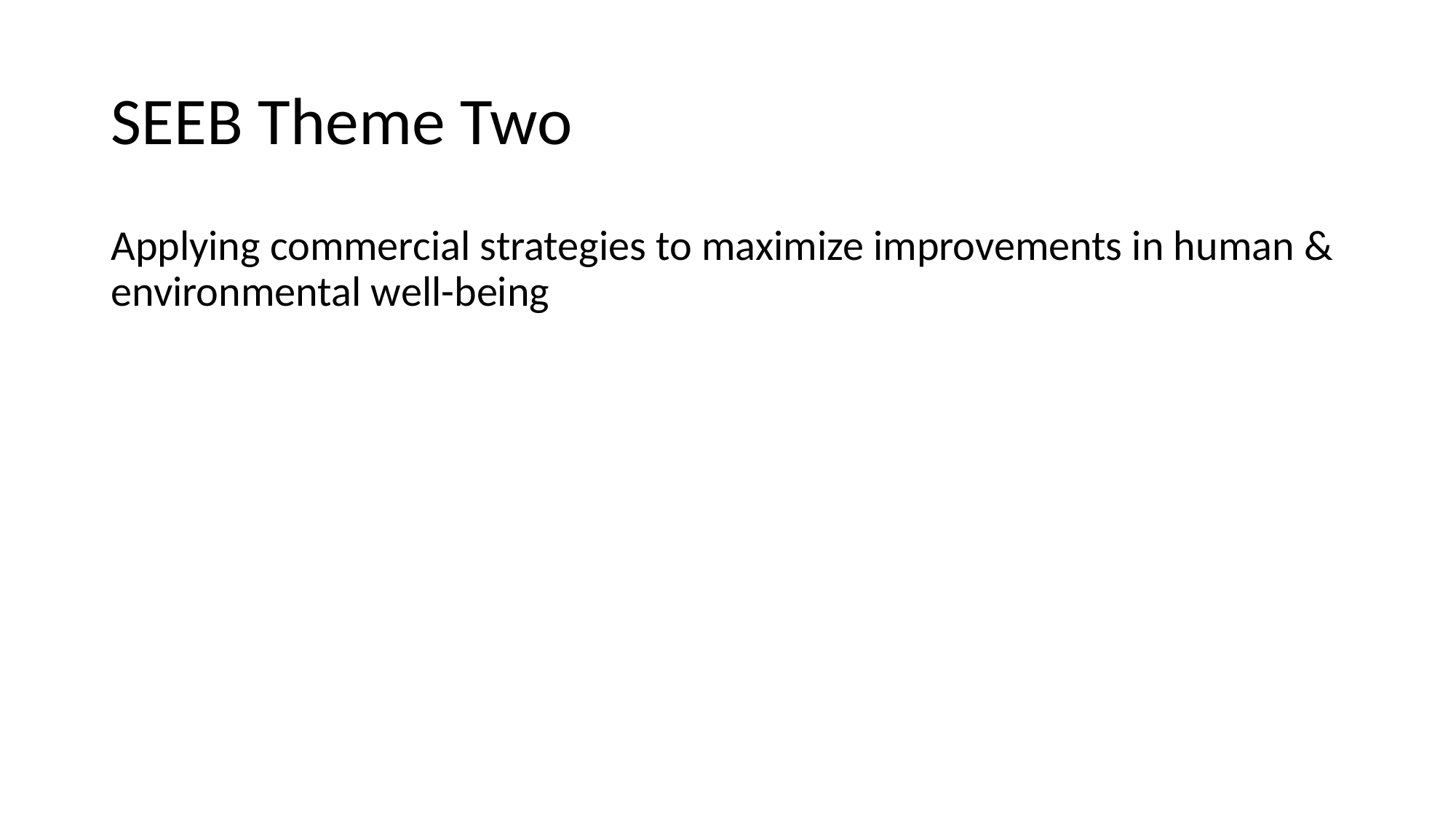

# SEEB Theme Two
Applying commercial strategies to maximize improvements in human & environmental well-being